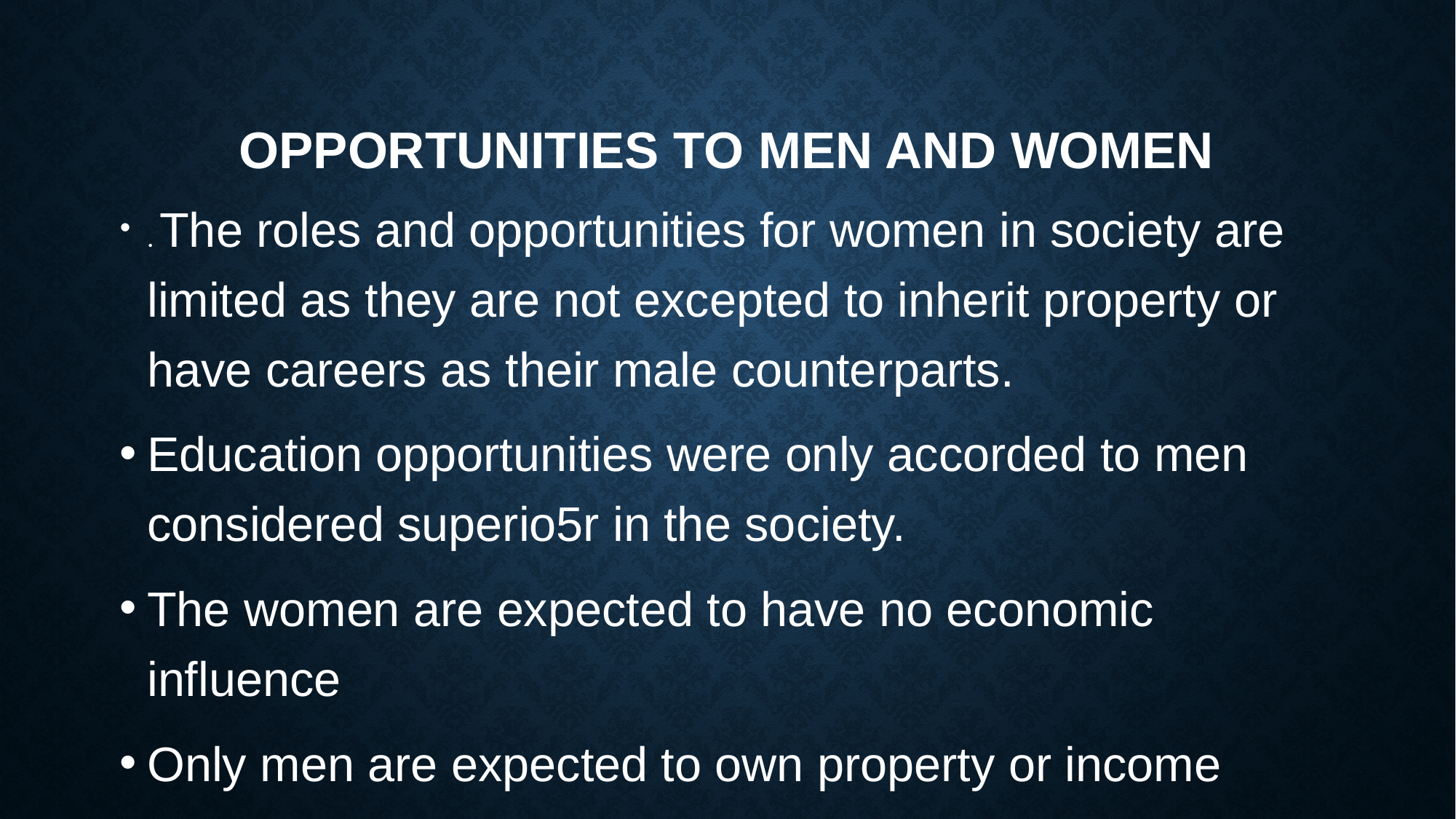

# Opportunities to men and women
. The roles and opportunities for women in society are limited as they are not excepted to inherit property or have careers as their male counterparts.
Education opportunities were only accorded to men considered superio5r in the society.
The women are expected to have no economic influence
Only men are expected to own property or income